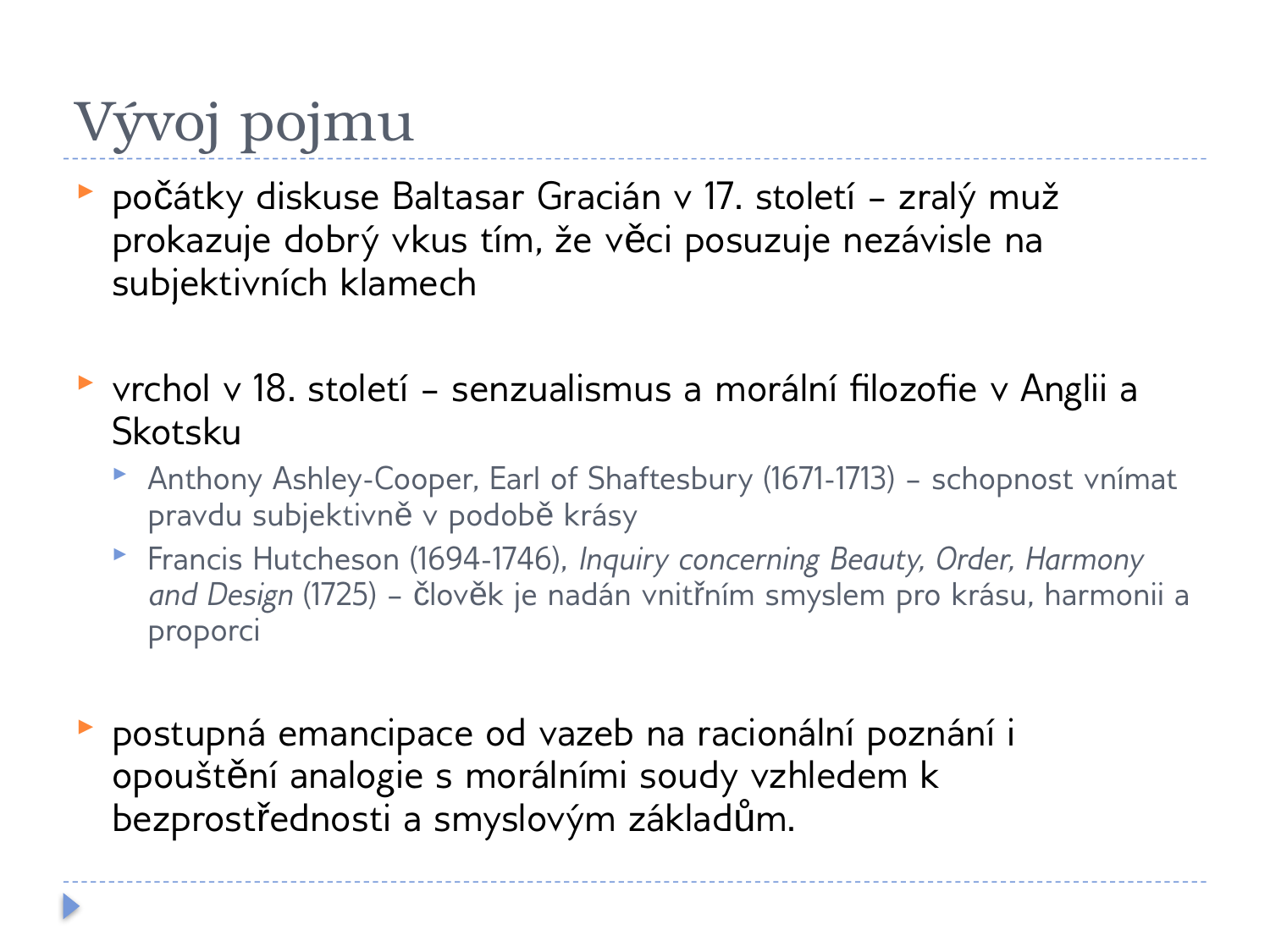

# Vývoj pojmu
počátky diskuse Baltasar Gracián v 17. století – zralý muž prokazuje dobrý vkus tím, že věci posuzuje nezávisle na subjektivních klamech

vrchol v 18. století – senzualismus a morální filozofie v Anglii a Skotsku
Anthony Ashley-Cooper, Earl of Shaftesbury (1671-1713) – schopnost vnímat pravdu subjektivně v podobě krásy
Francis Hutcheson (1694-1746), Inquiry concerning Beauty, Order, Harmony and Design (1725) – člověk je nadán vnitřním smyslem pro krásu, harmonii a proporci

postupná emancipace od vazeb na racionální poznání i opouštění analogie s morálními soudy vzhledem k bezprostřednosti a smyslovým základům.